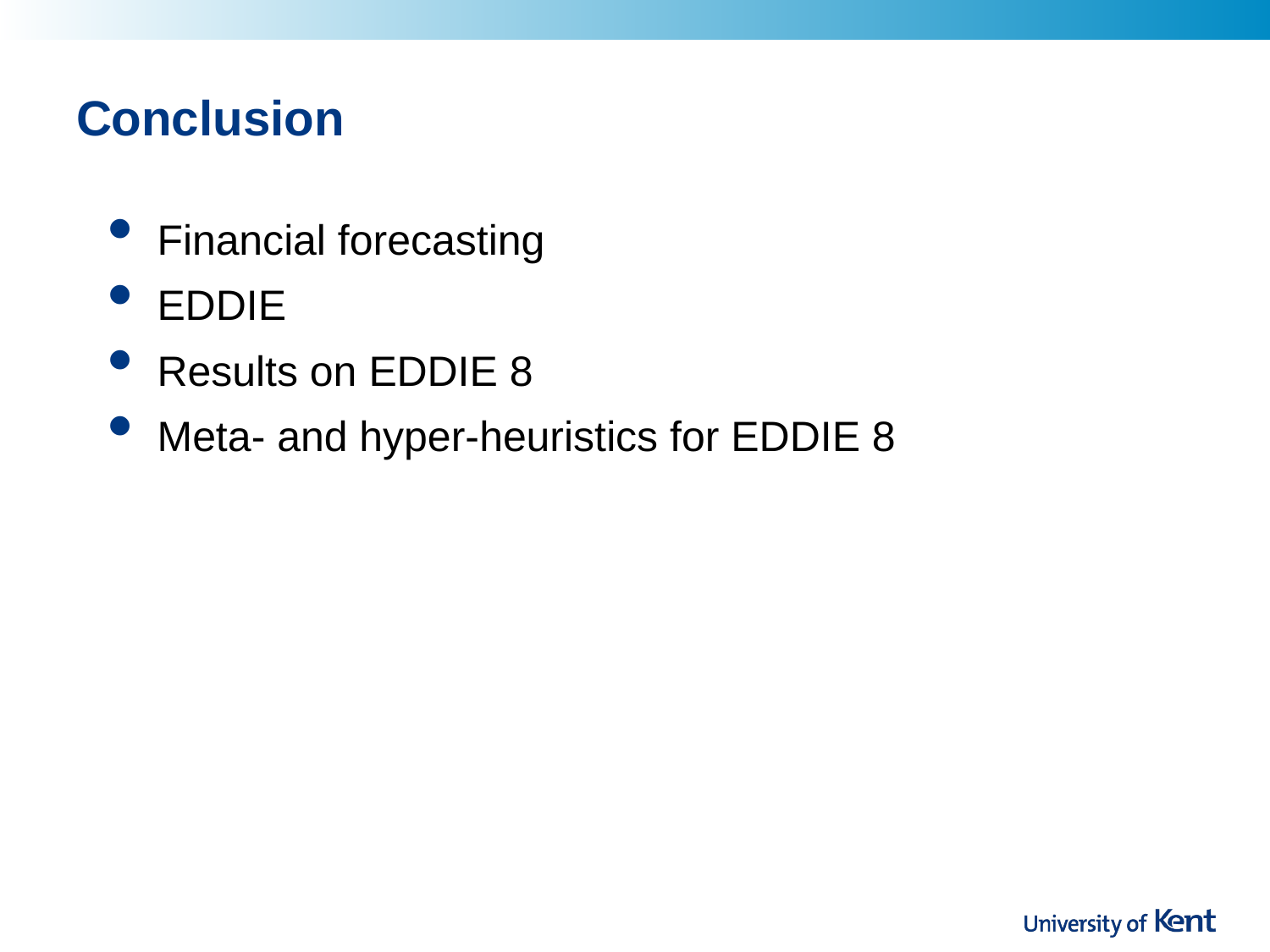

# Conclusion
Financial forecasting
EDDIE
Results on EDDIE 8
Meta- and hyper-heuristics for EDDIE 8